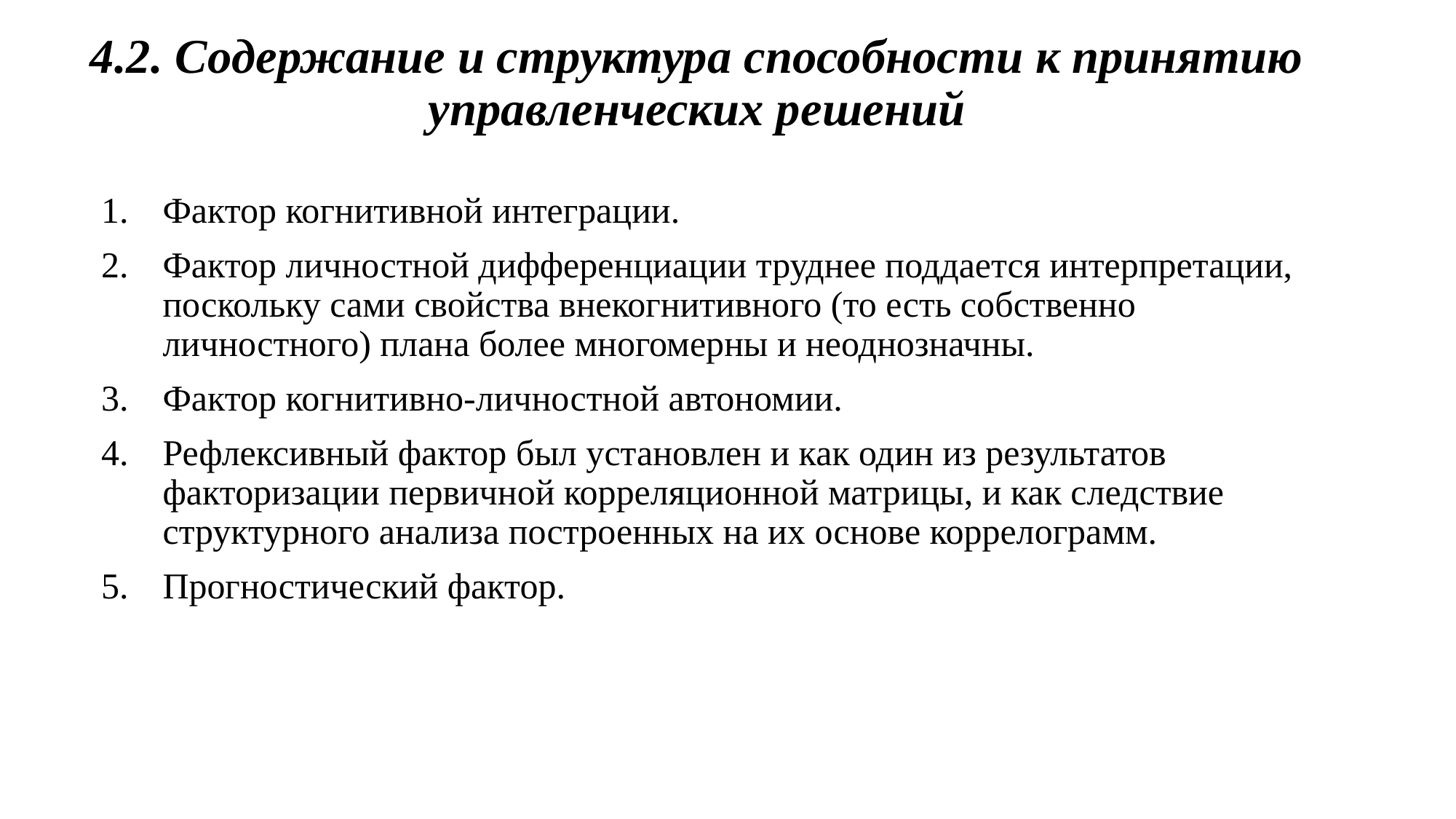

# 4.2. Содержание и структура способности к принятию управленческих решений
Фактор когнитивной интеграции.
Фактор личностной дифференциации труднее поддается интерпретации, поскольку сами свойства внекогнитивного (то есть собственно личностного) плана более многомерны и неоднозначны.
Фактор когнитивно-личностной автономии.
Рефлексивный фактор был установлен и как один из результатов факторизации первичной корреляционной матрицы, и как следствие структурного анализа построенных на их основе коррелограмм.
Прогностический фактор.